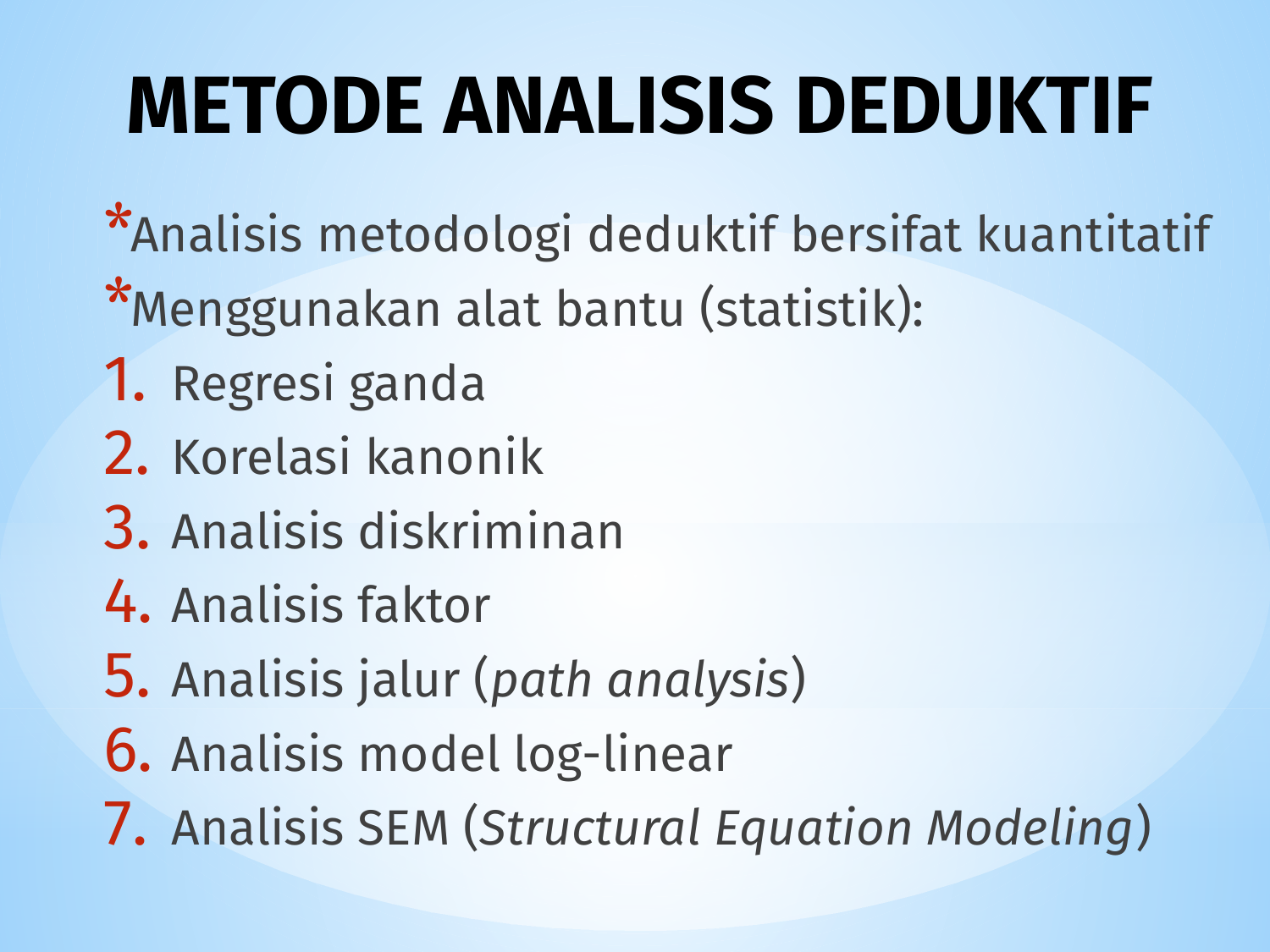

# METODE ANALISIS DEDUKTIF
Analisis metodologi deduktif bersifat kuantitatif
Menggunakan alat bantu (statistik):
Regresi ganda
Korelasi kanonik
Analisis diskriminan
Analisis faktor
Analisis jalur (path analysis)
Analisis model log-linear
Analisis SEM (Structural Equation Modeling)